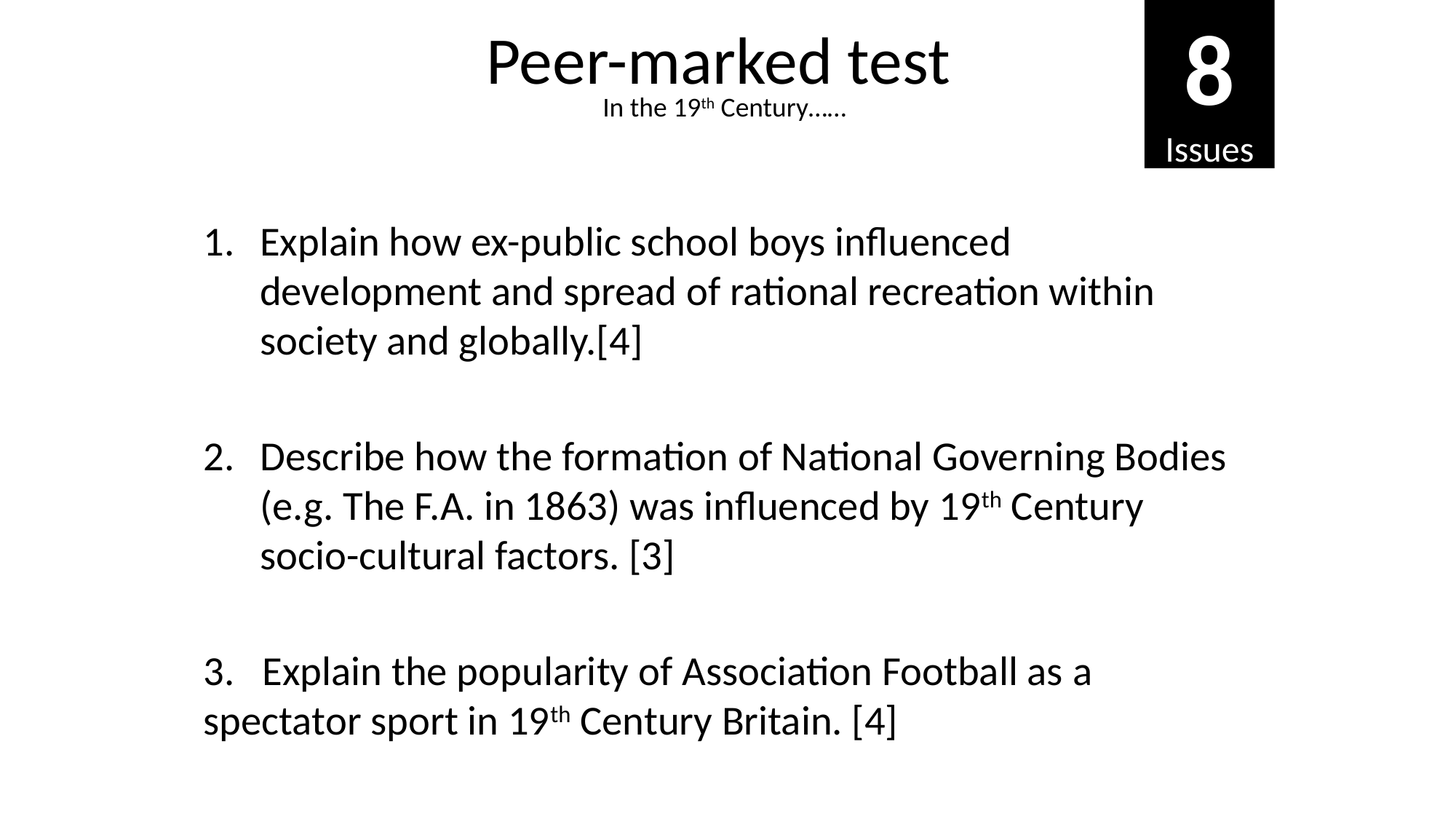

# Peer-marked test
8
Issues
In the 19th Century……
Explain how ex-public school boys influenced  development and spread of rational recreation within society and globally.[4]

Describe how the formation of National Governing Bodies (e.g. The F.A. in 1863) was influenced by 19th Century socio-cultural factors. [3]

3.   Explain the popularity of Association Football as a spectator sport in 19th Century Britain. [4]